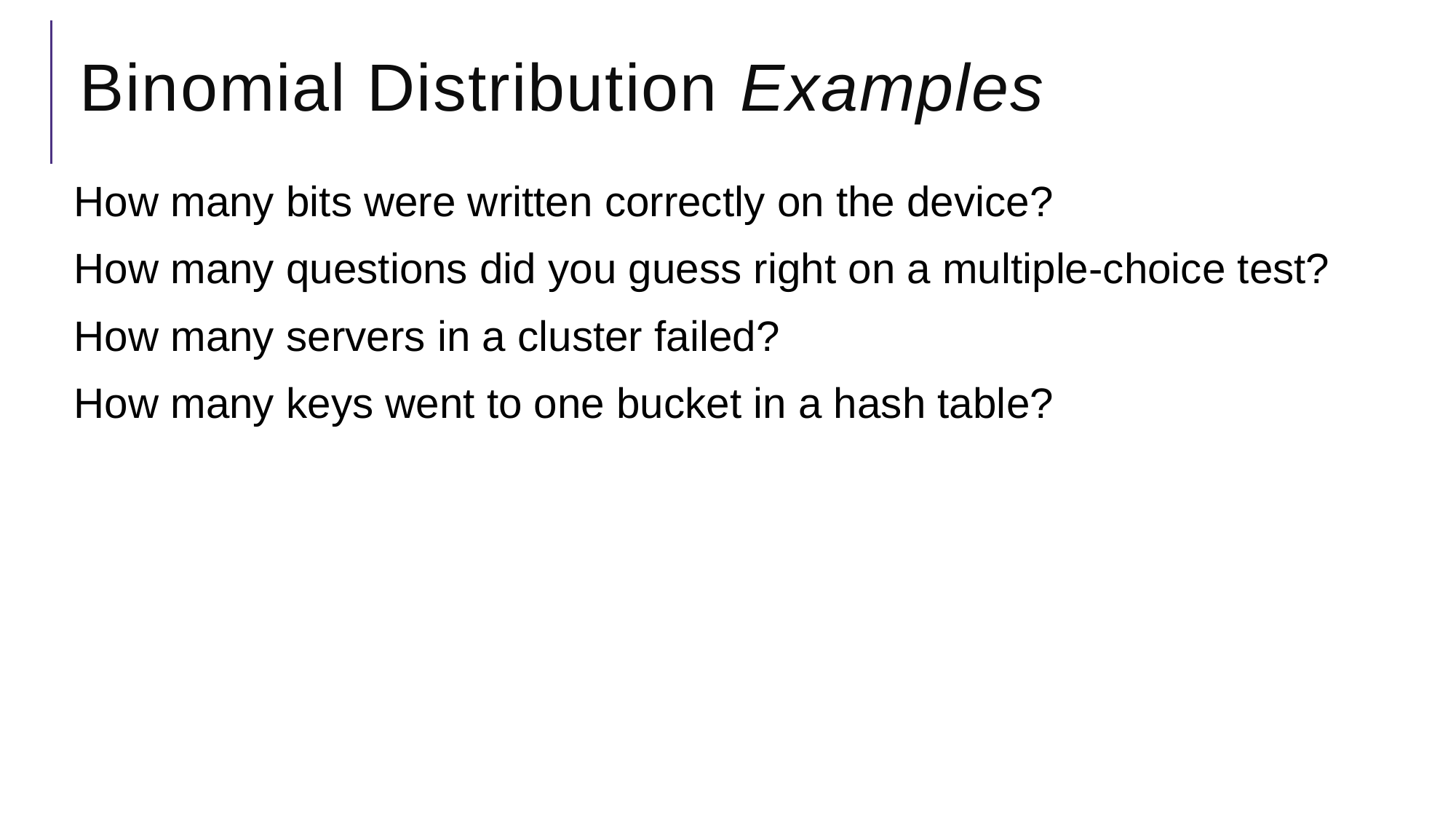

# Binomial Distribution Examples
How many bits were written correctly on the device?
How many questions did you guess right on a multiple-choice test?
How many servers in a cluster failed?
How many keys went to one bucket in a hash table?